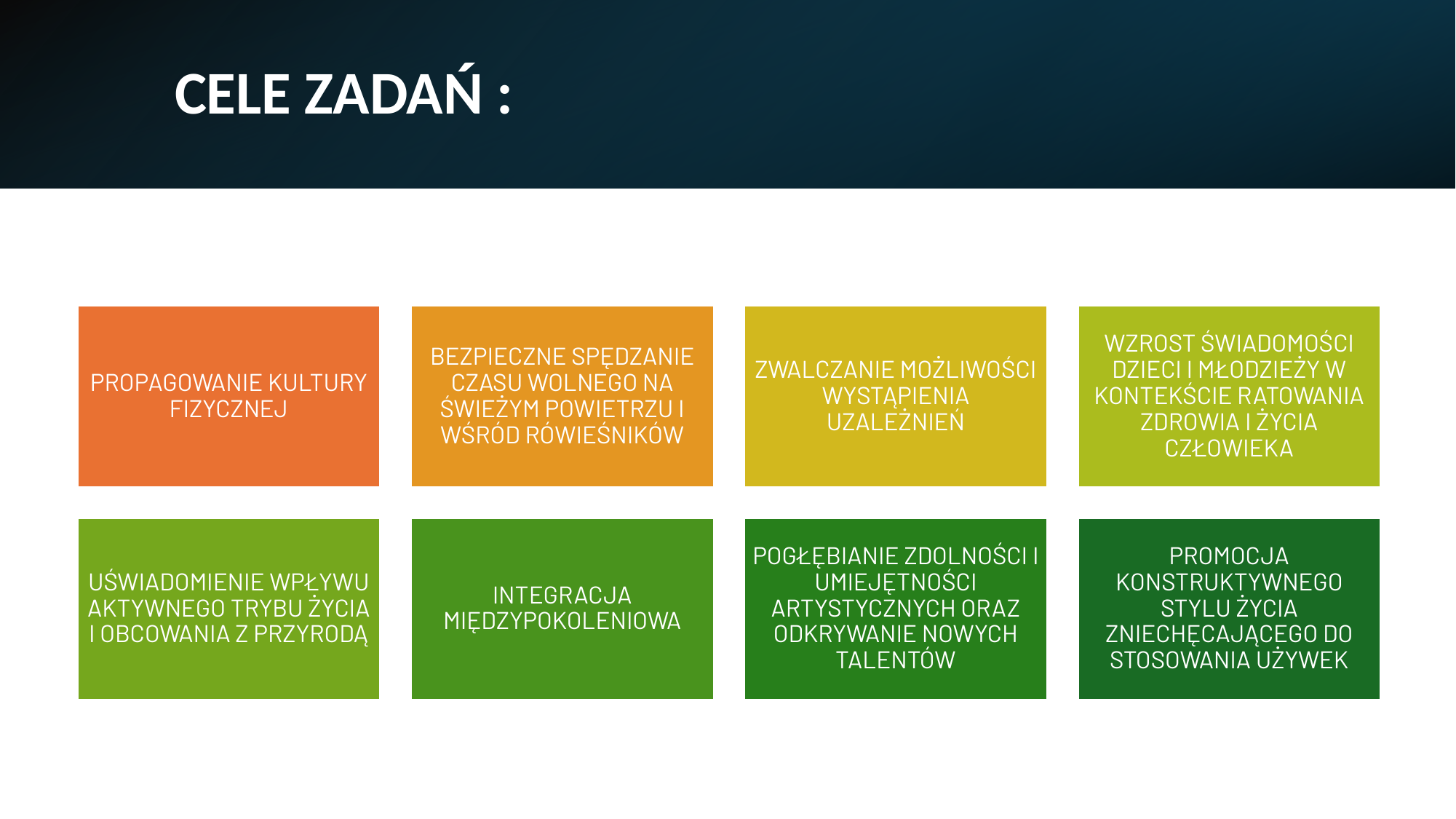

# Cele zadań :
PROPAGOWANIE KULTURY FIZYCZNEJ
BEZPIECZNE SPĘDZANIE CZASU WOLNEGO NA ŚWIEŻYM POWIETRZU I WŚRÓD RÓWIEŚNIKÓW
ZWALCZANIE MOŻLIWOŚCI WYSTĄPIENIA UZALEŻNIEŃ
WZROST ŚWIADOMOŚCI DZIECI I MŁODZIEŻY W KONTEKŚCIE RATOWANIA ZDROWIA I ŻYCIA CZŁOWIEKA
UŚWIADOMIENIE WPŁYWU AKTYWNEGO TRYBU ŻYCIA I OBCOWANIA Z PRZYRODĄ
INTEGRACJA MIĘDZYPOKOLENIOWA
POGŁĘBIANIE ZDOLNOŚCI I UMIEJĘTNOŚCI ARTYSTYCZNYCH ORAZ ODKRYWANIE NOWYCH TALENTÓW
PROMOCJA KONSTRUKTYWNEGO STYLU ŻYCIA ZNIECHĘCAJĄCEGO DO STOSOWANIA UŻYWEK